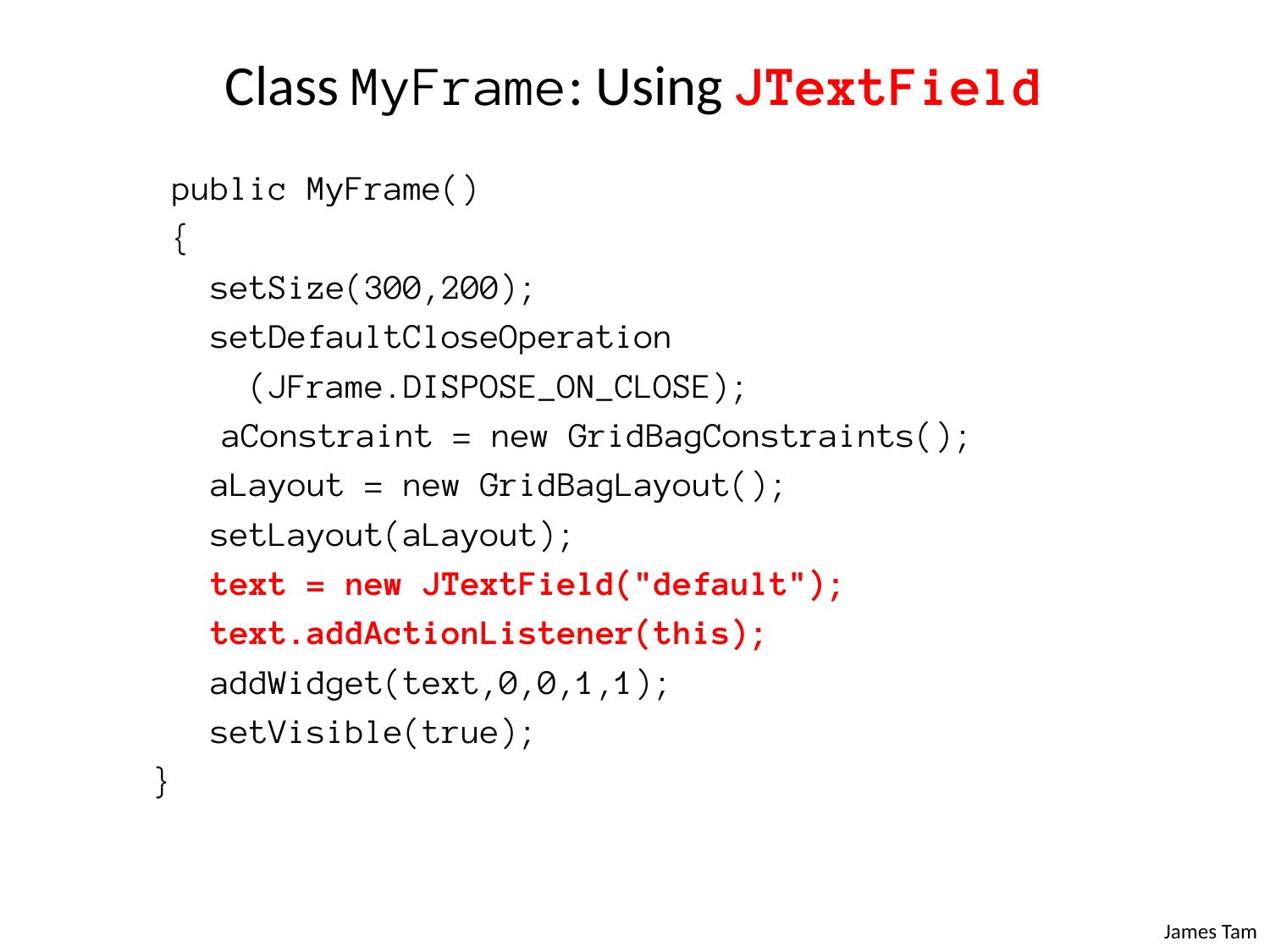

# Class MyFrame: Using JTextField
     public MyFrame()
     {
       setSize(300,200);
       setDefaultCloseOperation
         (JFrame.DISPOSE_ON_CLOSE);
	 aConstraint = new GridBagConstraints();
       aLayout = new GridBagLayout();
       setLayout(aLayout);
       text = new JTextField("default");
       text.addActionListener(this);
       addWidget(text,0,0,1,1);
       setVisible(true);
    }